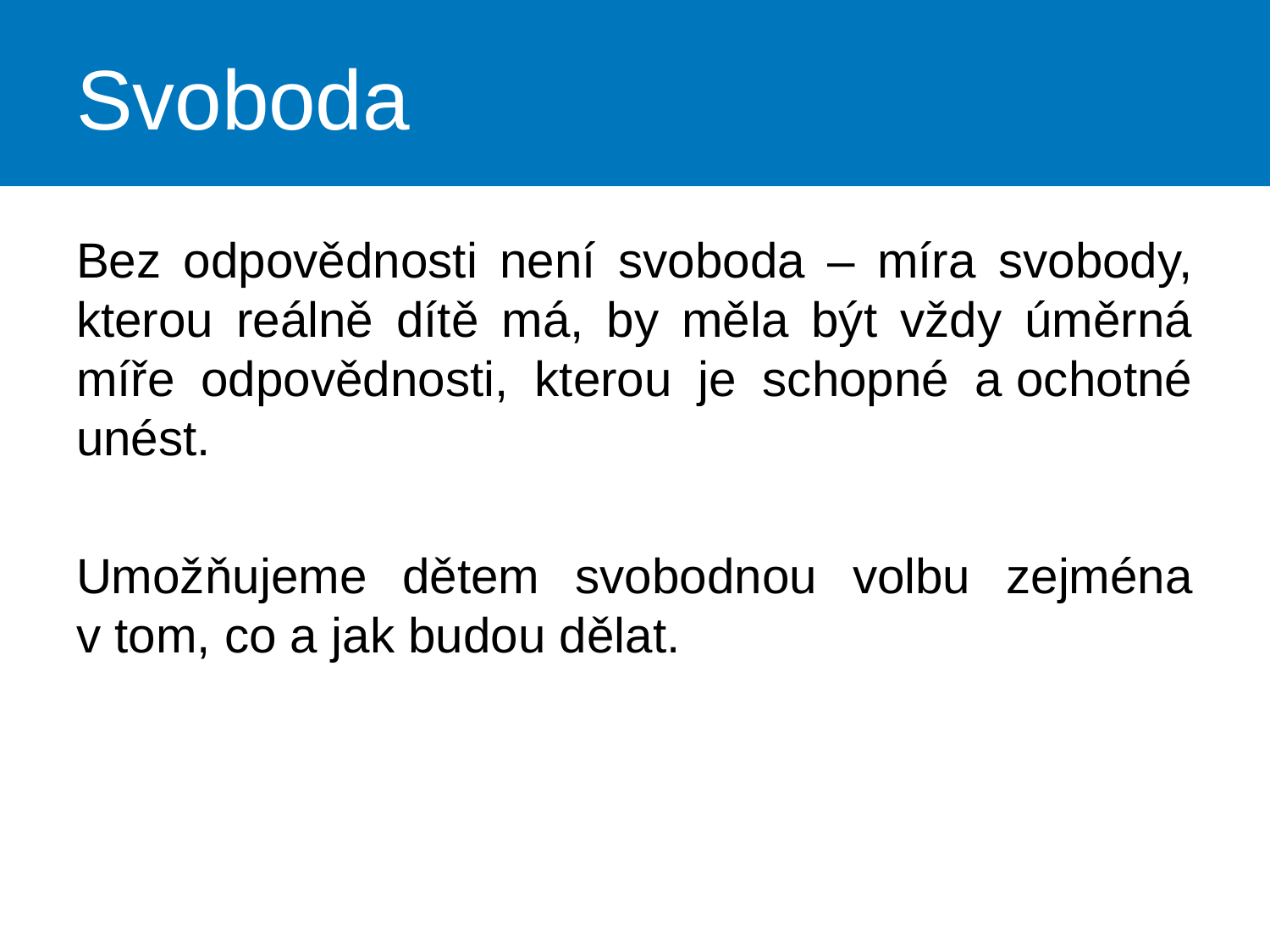

# Svoboda
Bez odpovědnosti není svoboda – míra svobody, kterou reálně dítě má, by měla být vždy úměrná míře odpovědnosti, kterou je schopné a ochotné unést.

Umožňujeme dětem svobodnou volbu zejména v tom, co a jak budou dělat.